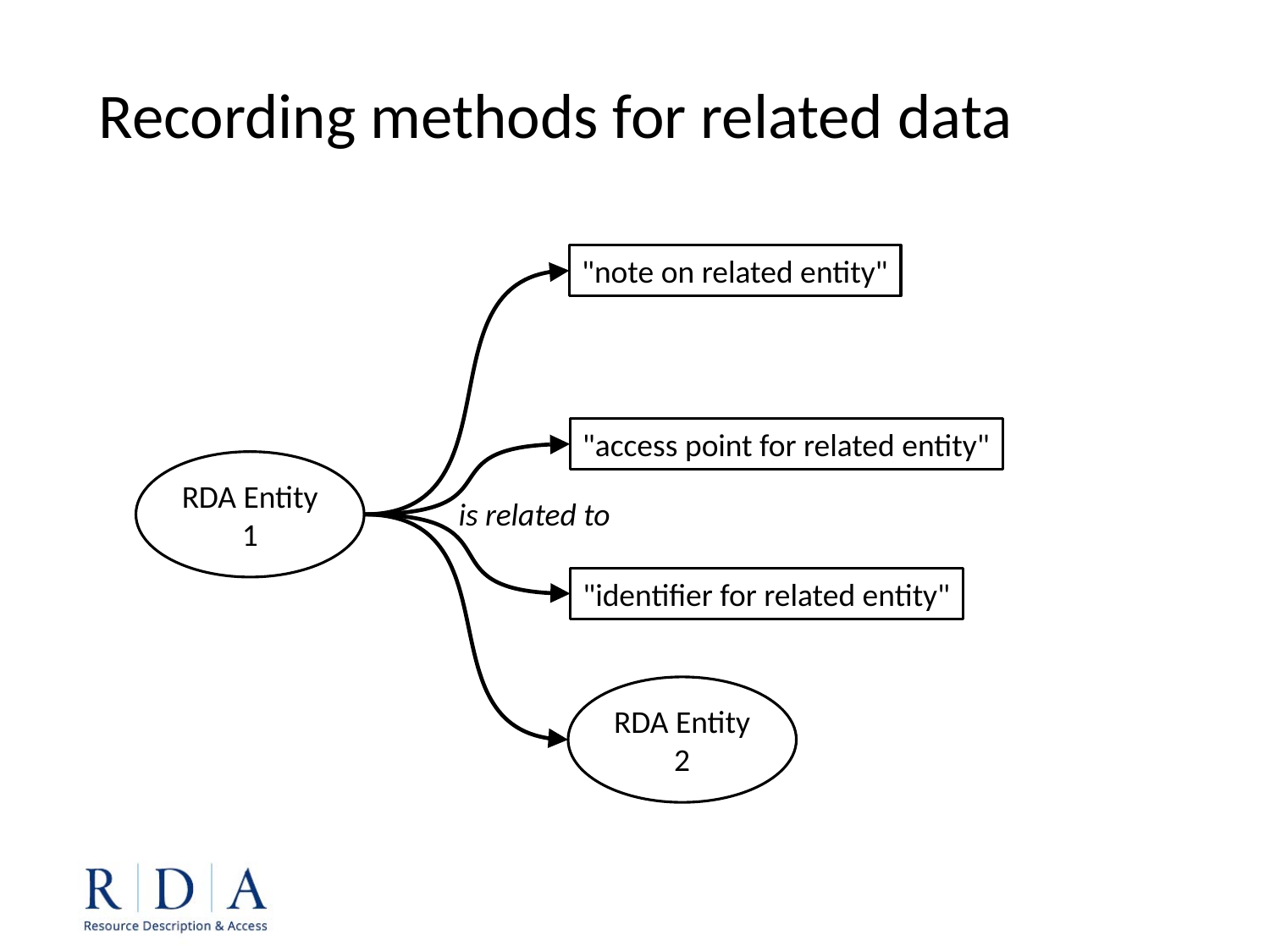

Recording methods for related data
"note on related entity"
"access point for related entity"
RDA Entity
1
is related to
"identifier for related entity"
RDA Entity
2